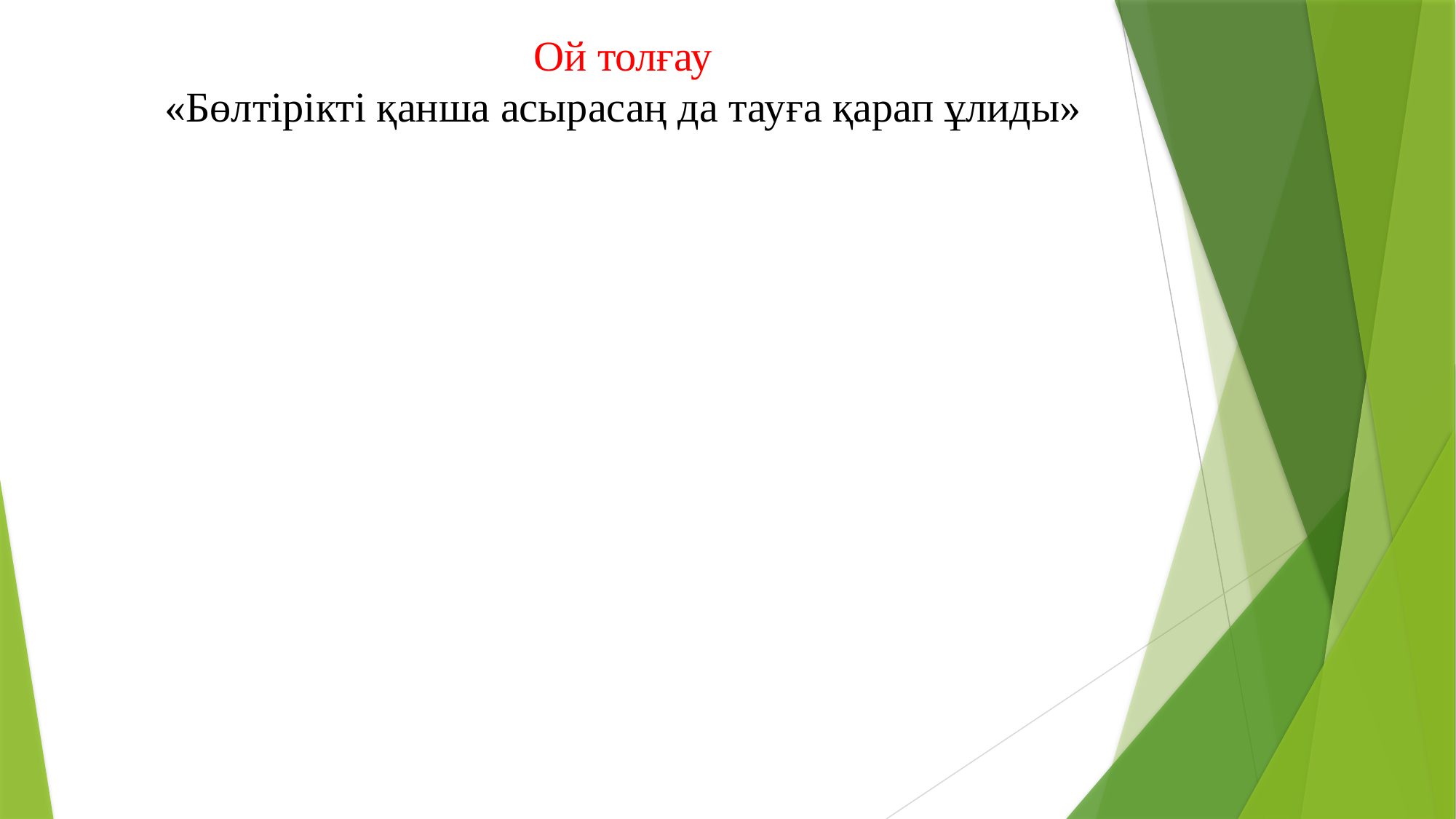

Ой толғау
«Бөлтірікті қанша асырасаң да тауға қарап ұлиды»